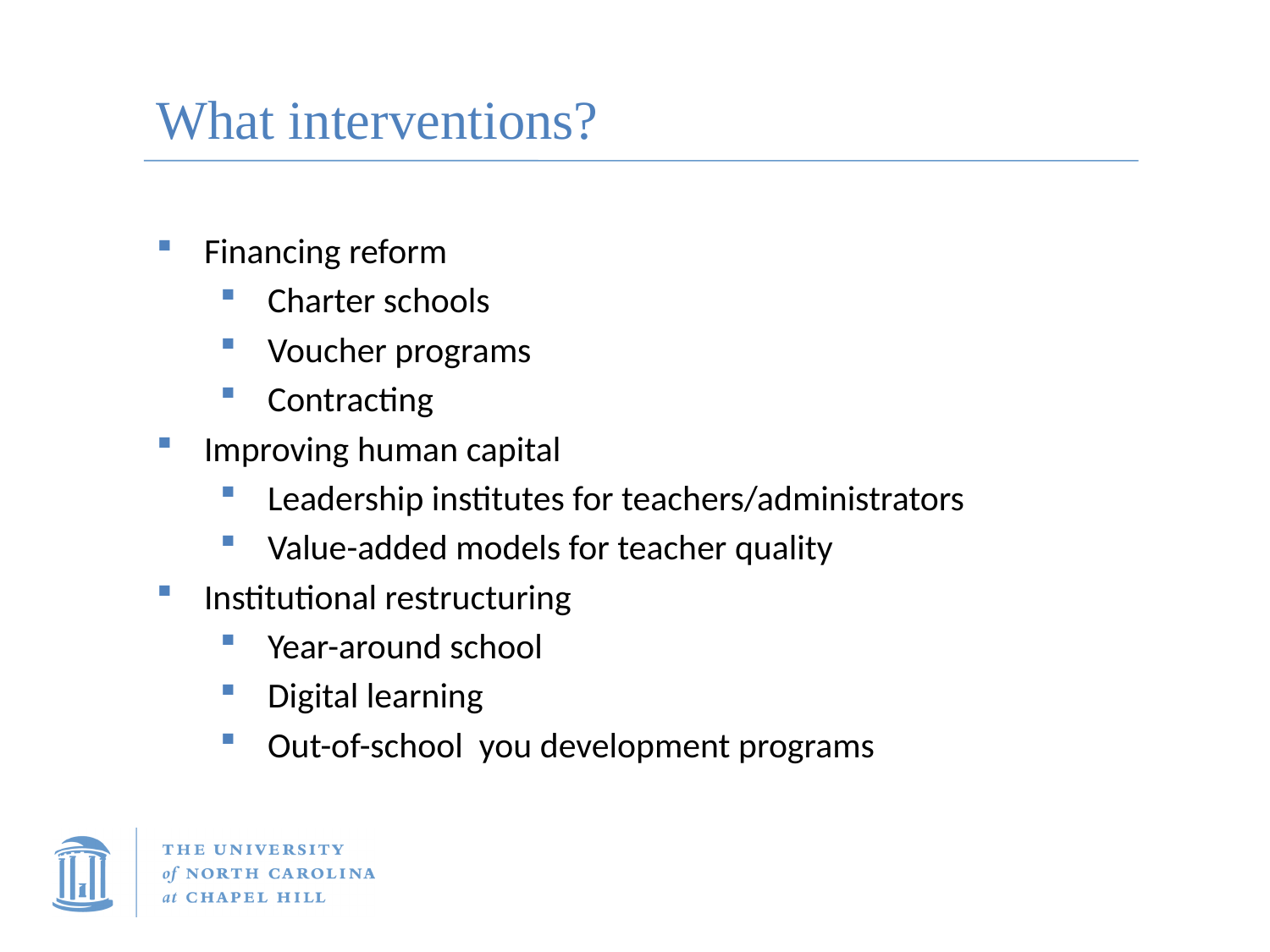

# What interventions?
Financing reform
Charter schools
Voucher programs
Contracting
Improving human capital
Leadership institutes for teachers/administrators
Value-added models for teacher quality
Institutional restructuring
Year-around school
Digital learning
Out-of-school  you development programs